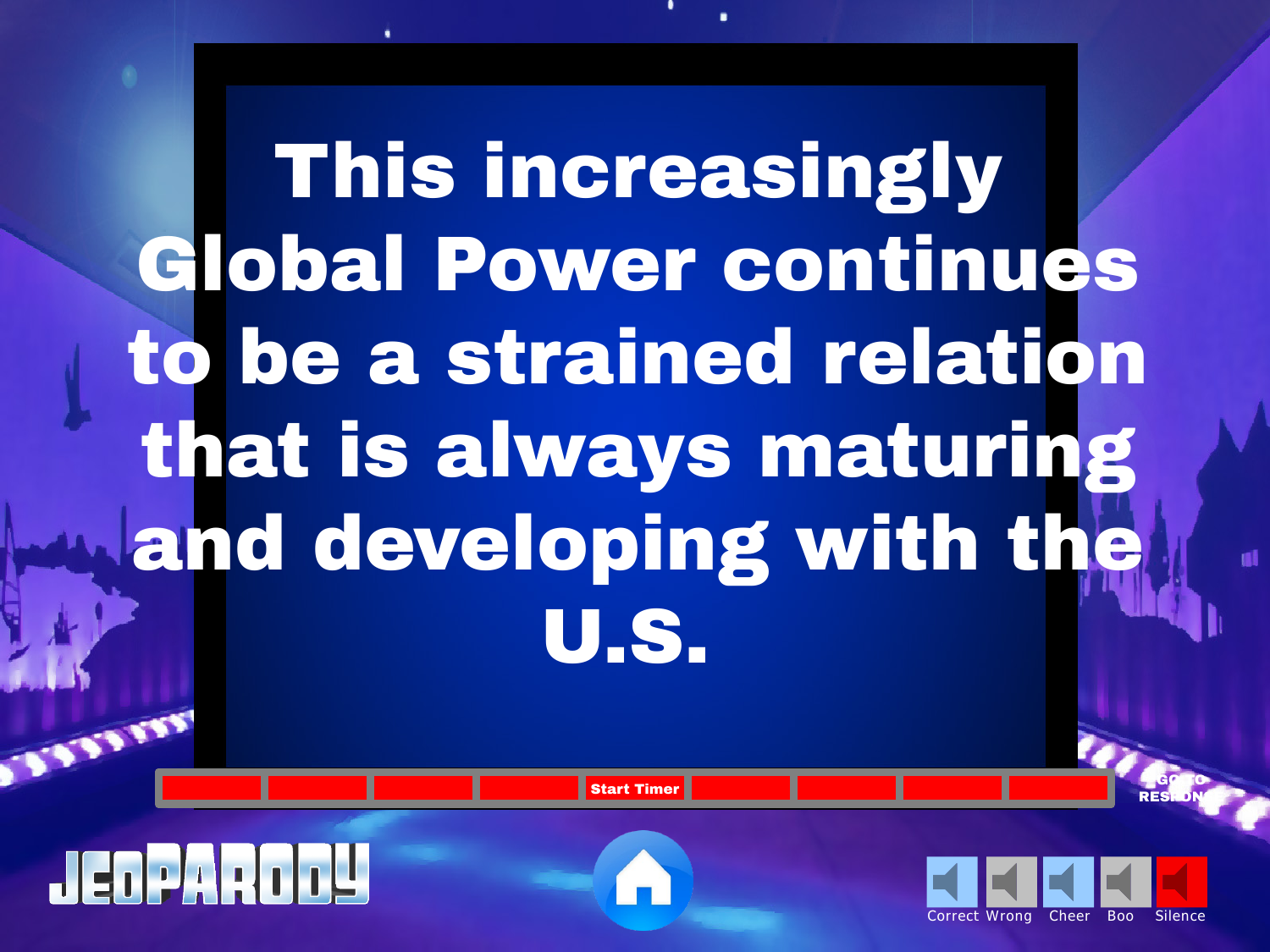

This increasingly Global Power continues to be a strained relation that is always maturing and developing with the U.S.